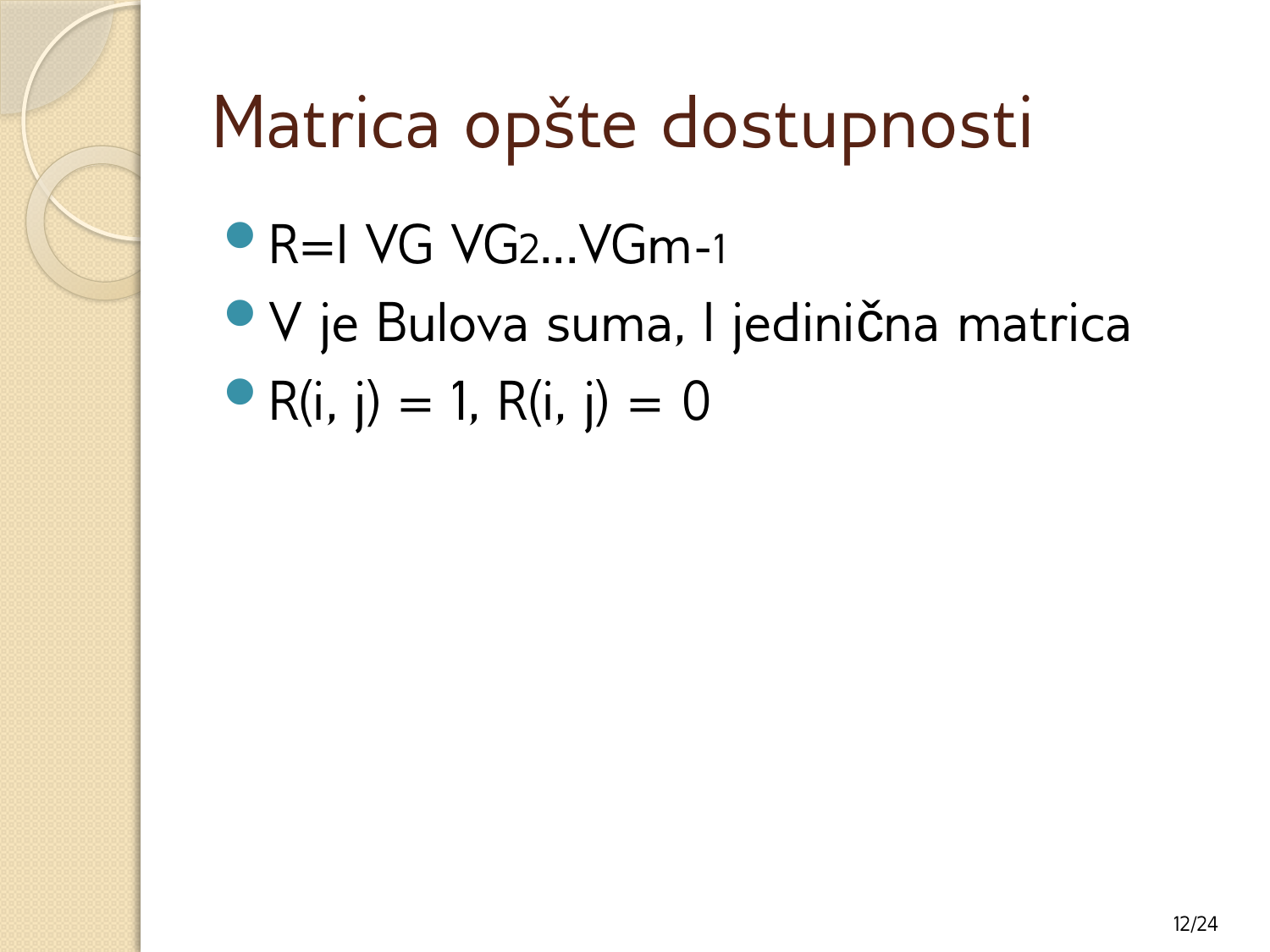

# Matrica opšte dostupnosti
R=I VG VG2...VGm-1
V je Bulova suma, I jedinična matrica
R(i, j) = 1, R(i, j) = 0
12/24